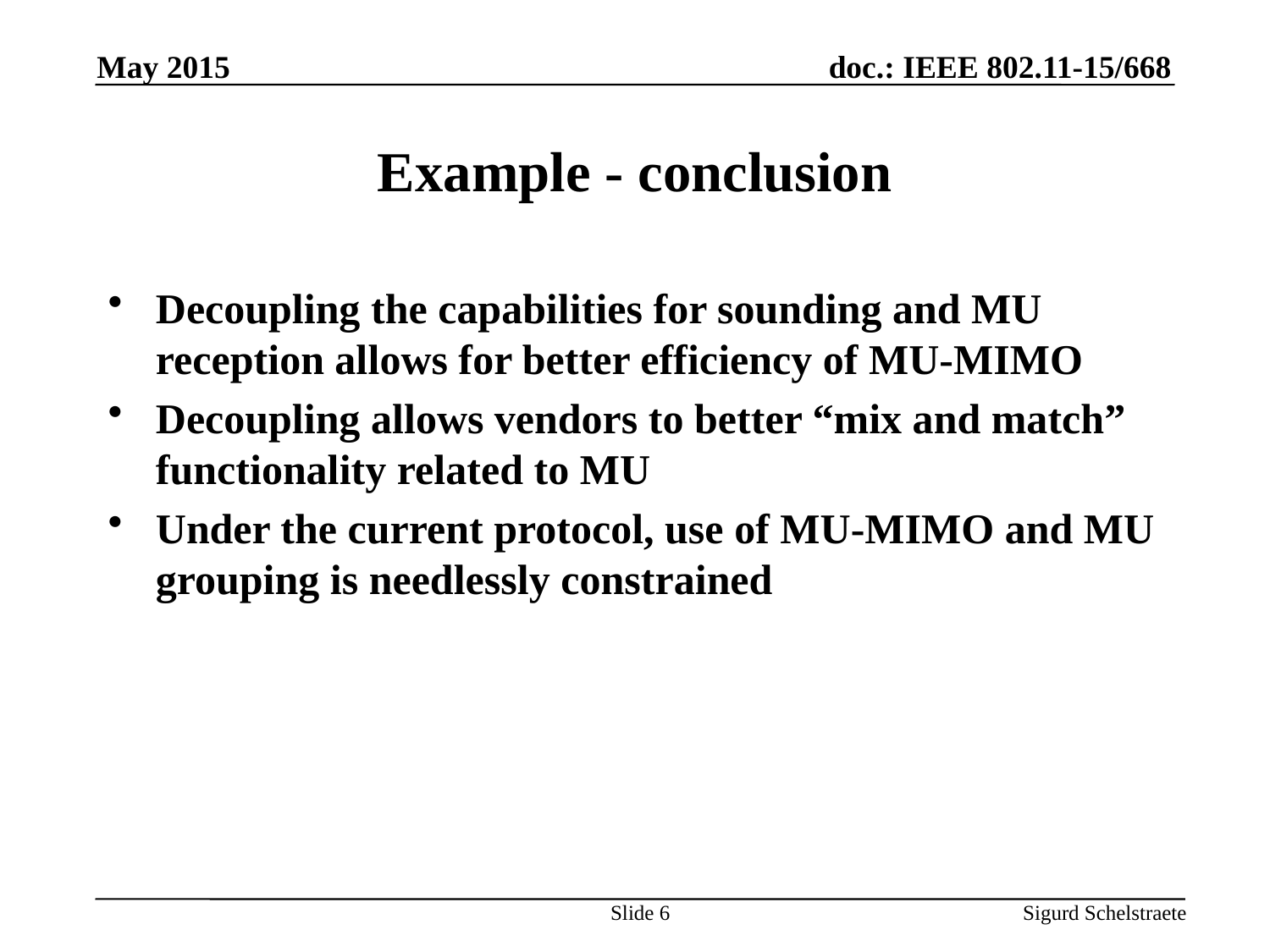

May 2015
# Example - conclusion
Decoupling the capabilities for sounding and MU reception allows for better efficiency of MU-MIMO
Decoupling allows vendors to better “mix and match” functionality related to MU
Under the current protocol, use of MU-MIMO and MU grouping is needlessly constrained
Slide 6
Sigurd Schelstraete